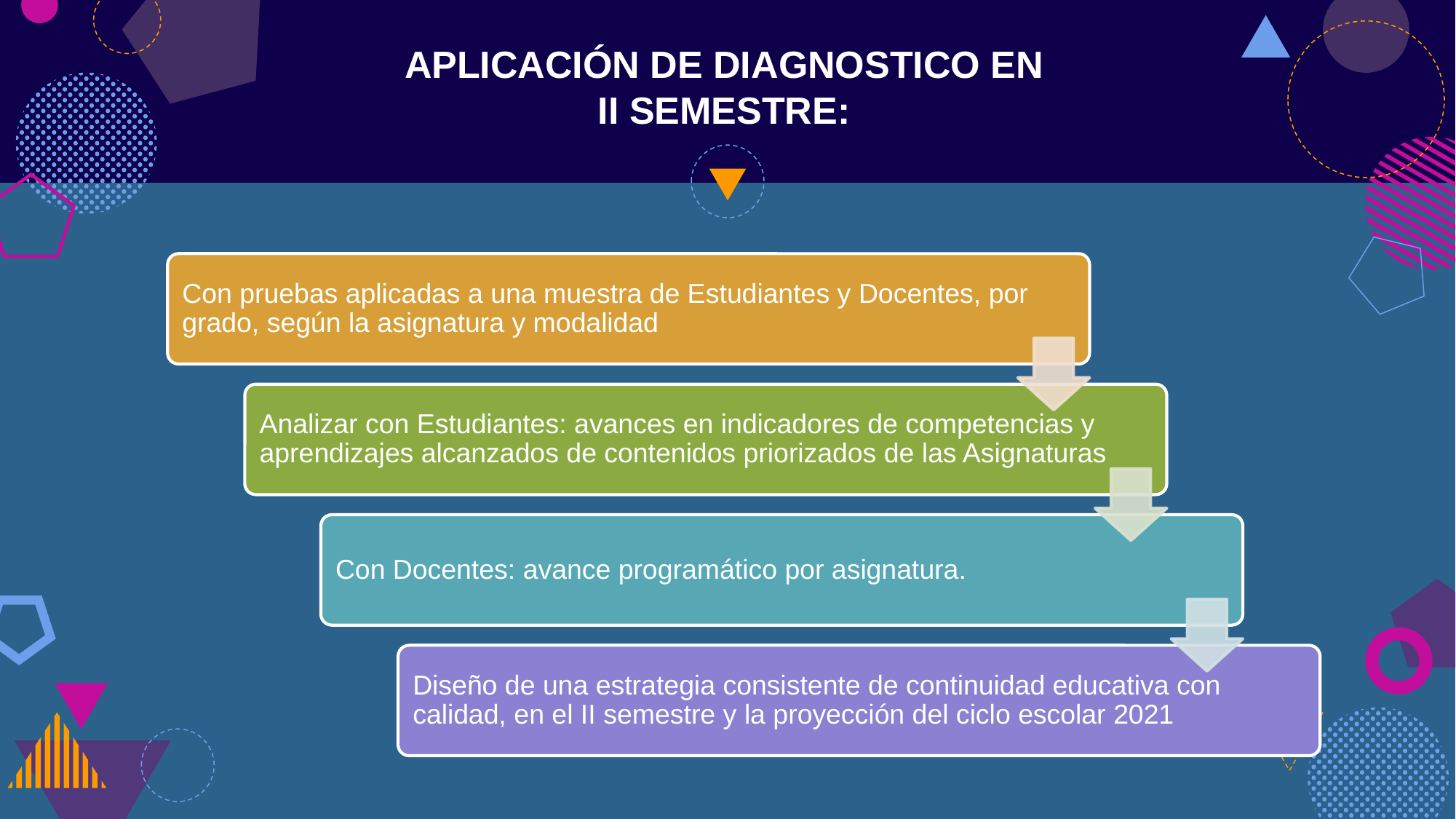

APLICACIÓN DE DIAGNOSTICO EN II SEMESTRE:

Con pruebas aplicadas a una muestra de Estudiantes y Docentes, por grado, según la asignatura y modalidad
Analizar con Estudiantes: avances en indicadores de competencias y aprendizajes alcanzados de contenidos priorizados de las Asignaturas
Con Docentes: avance programático por asignatura.
Diseño de una estrategia consistente de continuidad educativa con calidad, en el II semestre y la proyección del ciclo escolar 2021